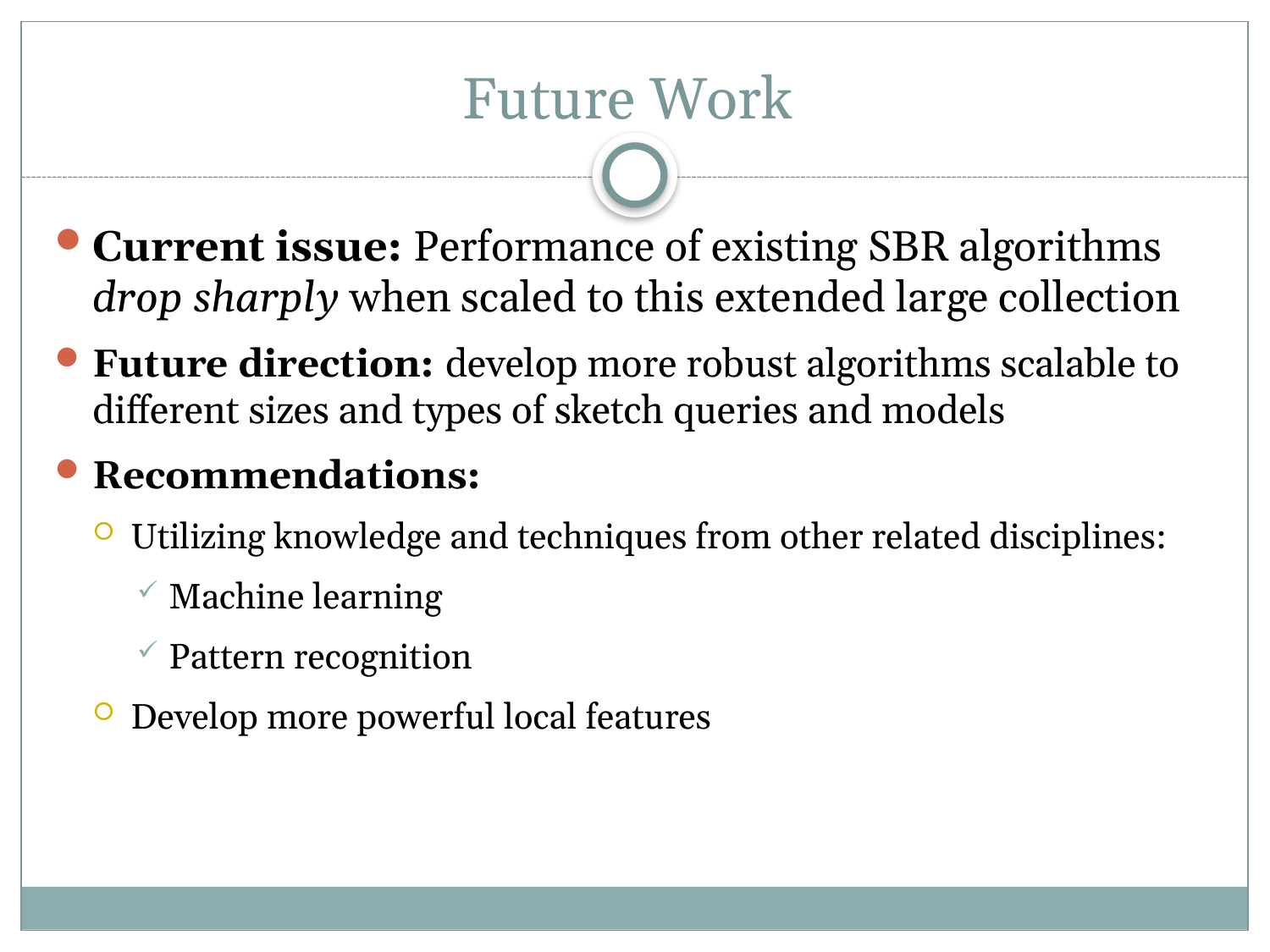

# Future Work
Current issue: Performance of existing SBR algorithms drop sharply when scaled to this extended large collection
Future direction: develop more robust algorithms scalable to different sizes and types of sketch queries and models
Recommendations:
Utilizing knowledge and techniques from other related disciplines:
Machine learning
Pattern recognition
Develop more powerful local features